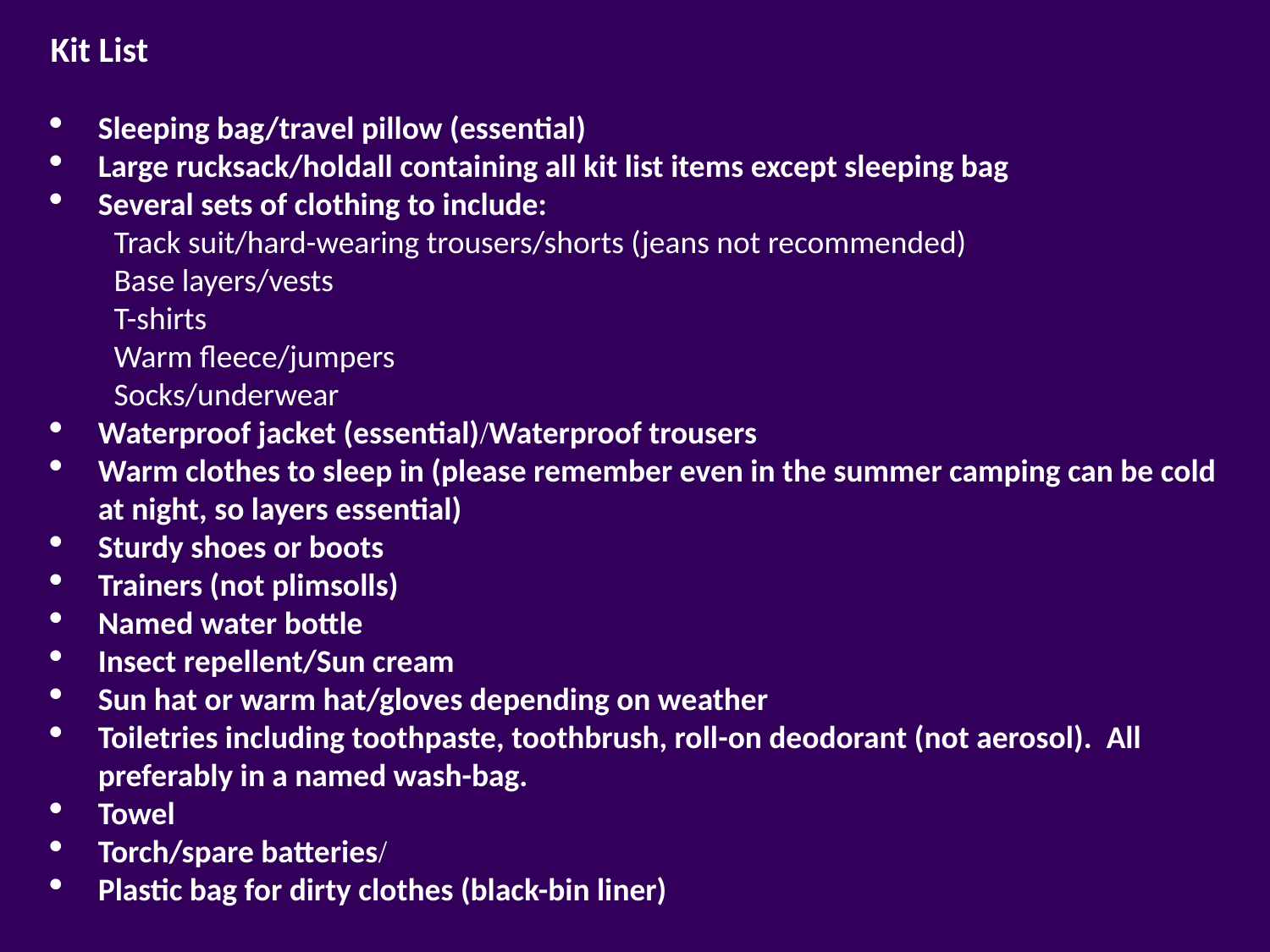

Kit List

Sleeping bag/travel pillow (essential)
Large rucksack/holdall containing all kit list items except sleeping bag
Several sets of clothing to include:
Track suit/hard-wearing trousers/shorts (jeans not recommended)
Base layers/vests
T-shirts
Warm fleece/jumpers
Socks/underwear
Waterproof jacket (essential)/Waterproof trousers
Warm clothes to sleep in (please remember even in the summer camping can be cold at night, so layers essential)
Sturdy shoes or boots
Trainers (not plimsolls)
Named water bottle
Insect repellent/Sun cream
Sun hat or warm hat/gloves depending on weather
Toiletries including toothpaste, toothbrush, roll-on deodorant (not aerosol).  All preferably in a named wash-bag.
Towel
Torch/spare batteries/
Plastic bag for dirty clothes (black-bin liner)